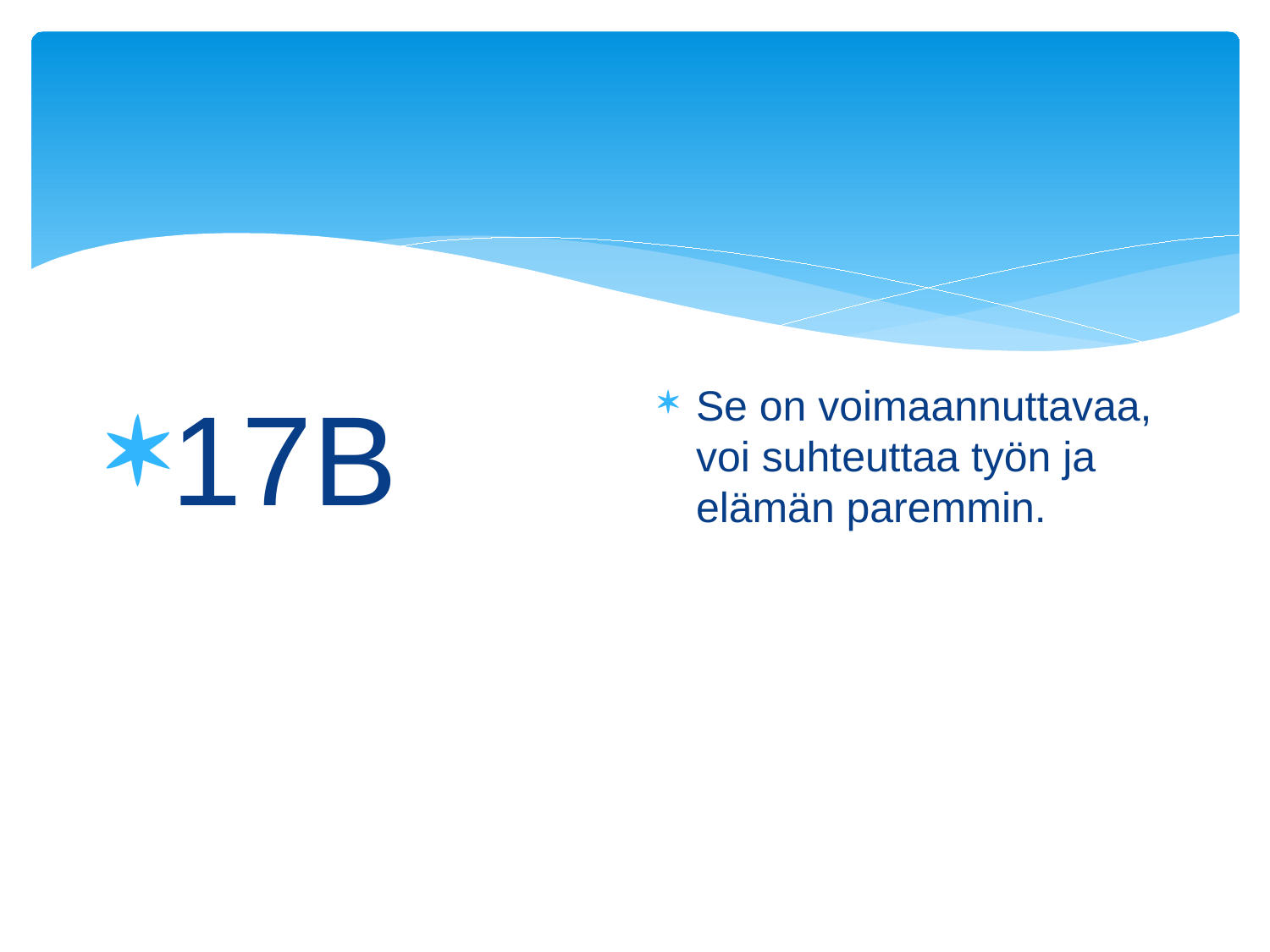

#
17B
Se on voimaannuttavaa, voi suhteuttaa työn ja elämän paremmin.